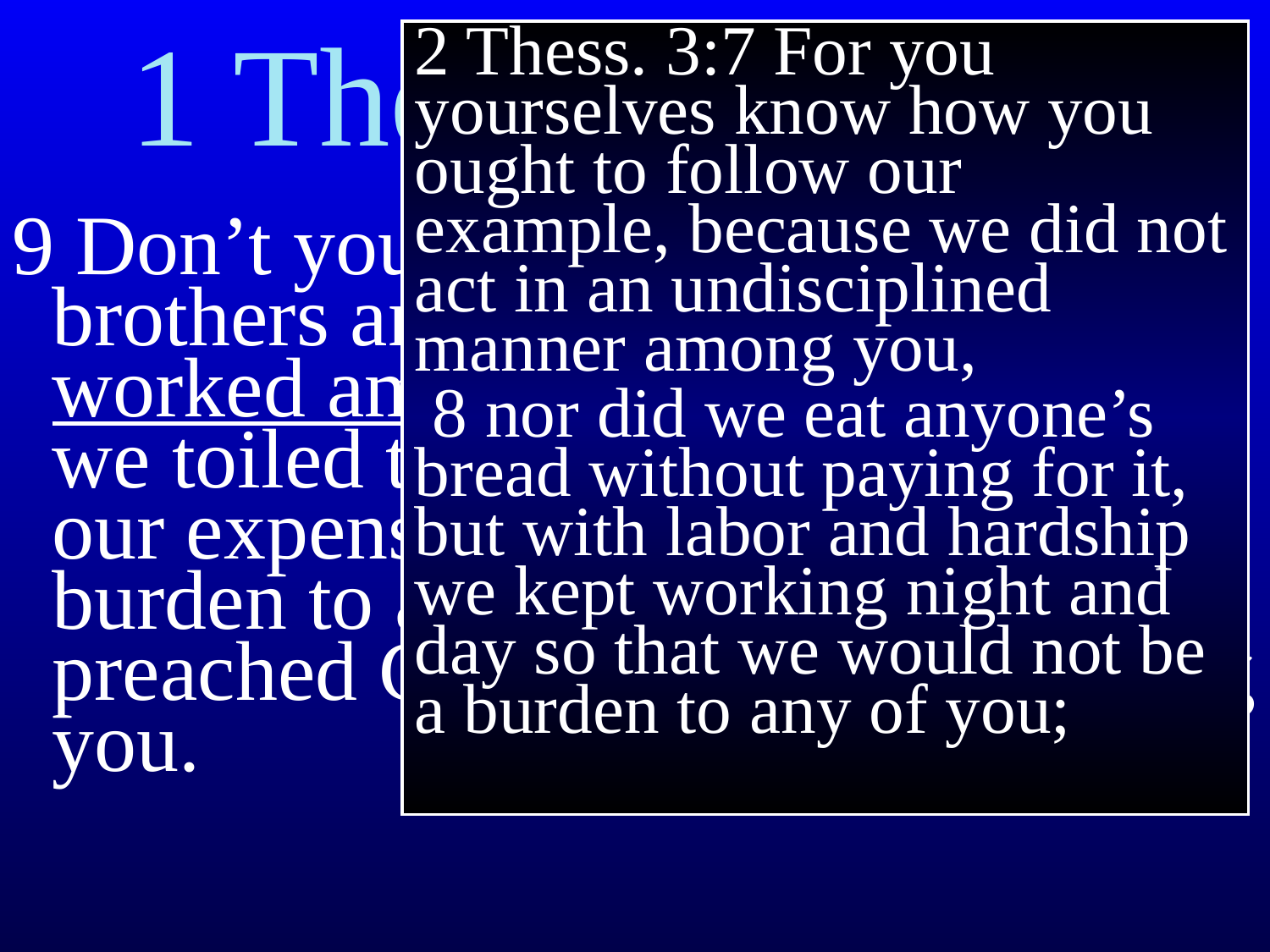

1 Thessalonians 2
9 Don’t you remember, dear brothers and sisters, how hard we worked among you? Night and day we toiled to earn a living so that our expenses would not be a burden to anyone there as we preached God’s Good News among you.
2 Thess. 3:7 For you yourselves know how you ought to follow our example, because we did not act in an undisciplined manner among you,
 8 nor did we eat anyone’s bread without paying for it, but with labor and hardship we kept working night and day so that we would not be a burden to any of you;